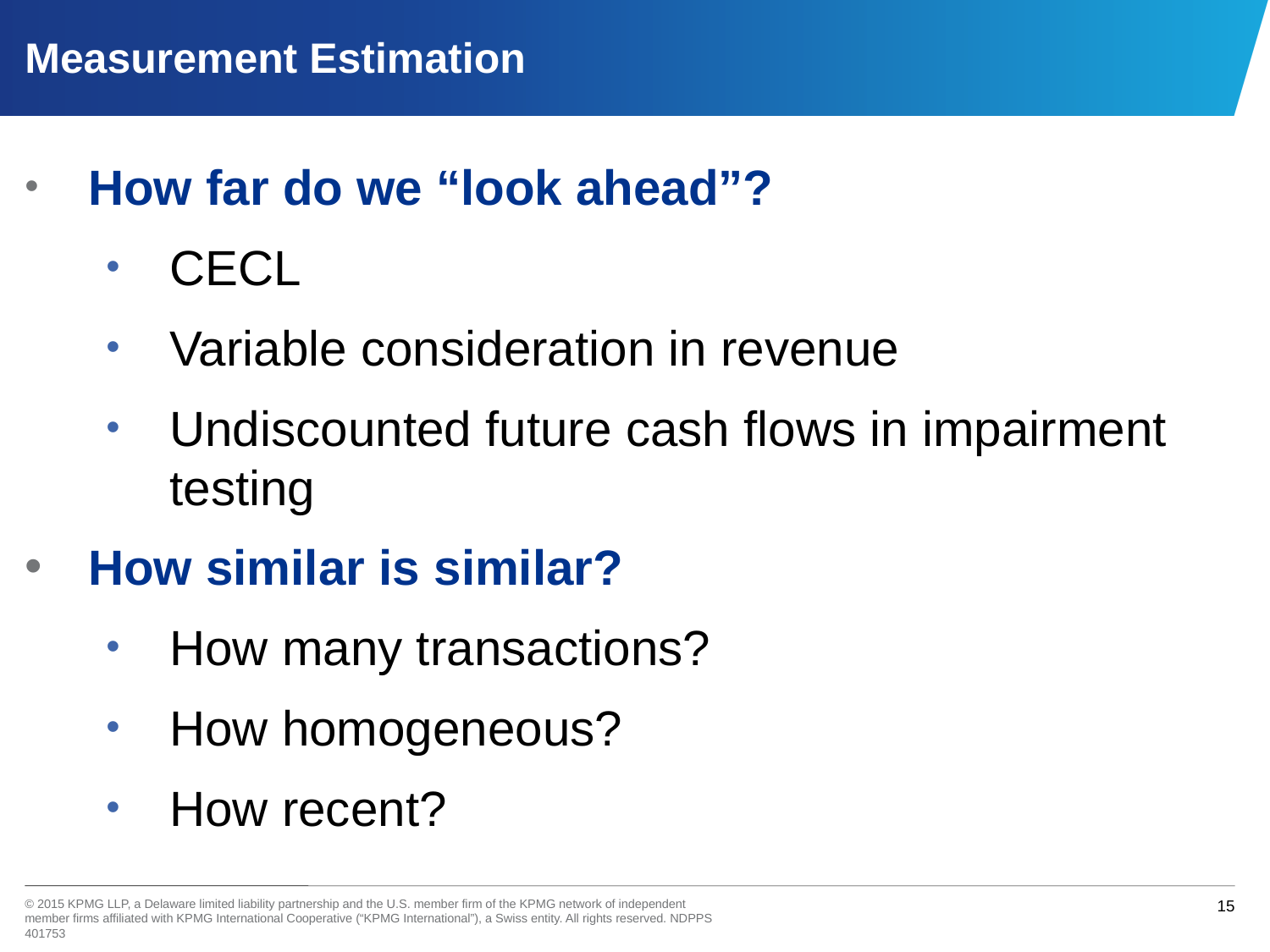

# Measurement Estimation
How far do we “look ahead”?
CECL
Variable consideration in revenue
Undiscounted future cash flows in impairment testing
How similar is similar?
How many transactions?
How homogeneous?
How recent?